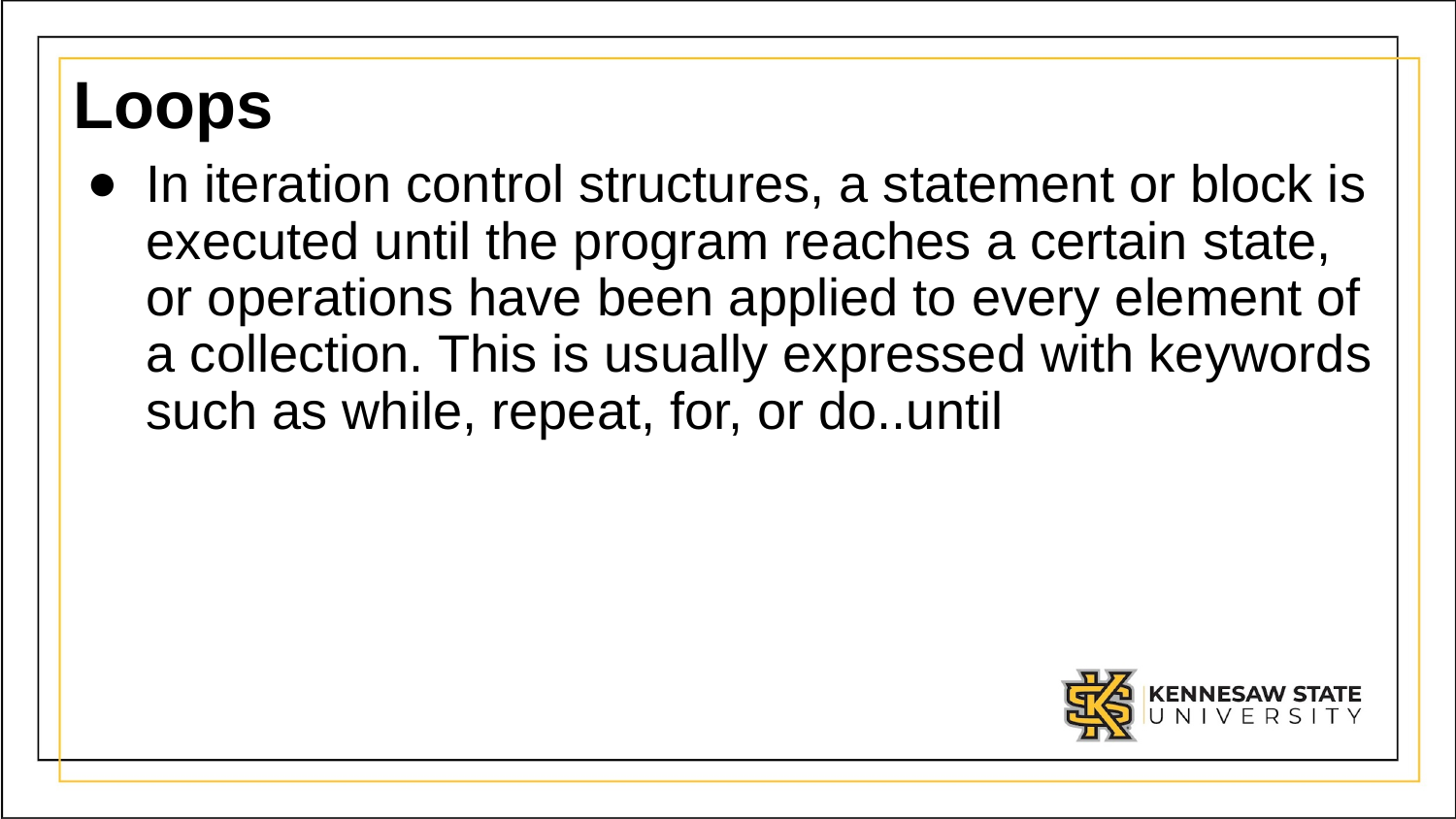

# Loops
In iteration control structures, a statement or block is executed until the program reaches a certain state, or operations have been applied to every element of a collection. This is usually expressed with keywords such as while, repeat, for, or do..until